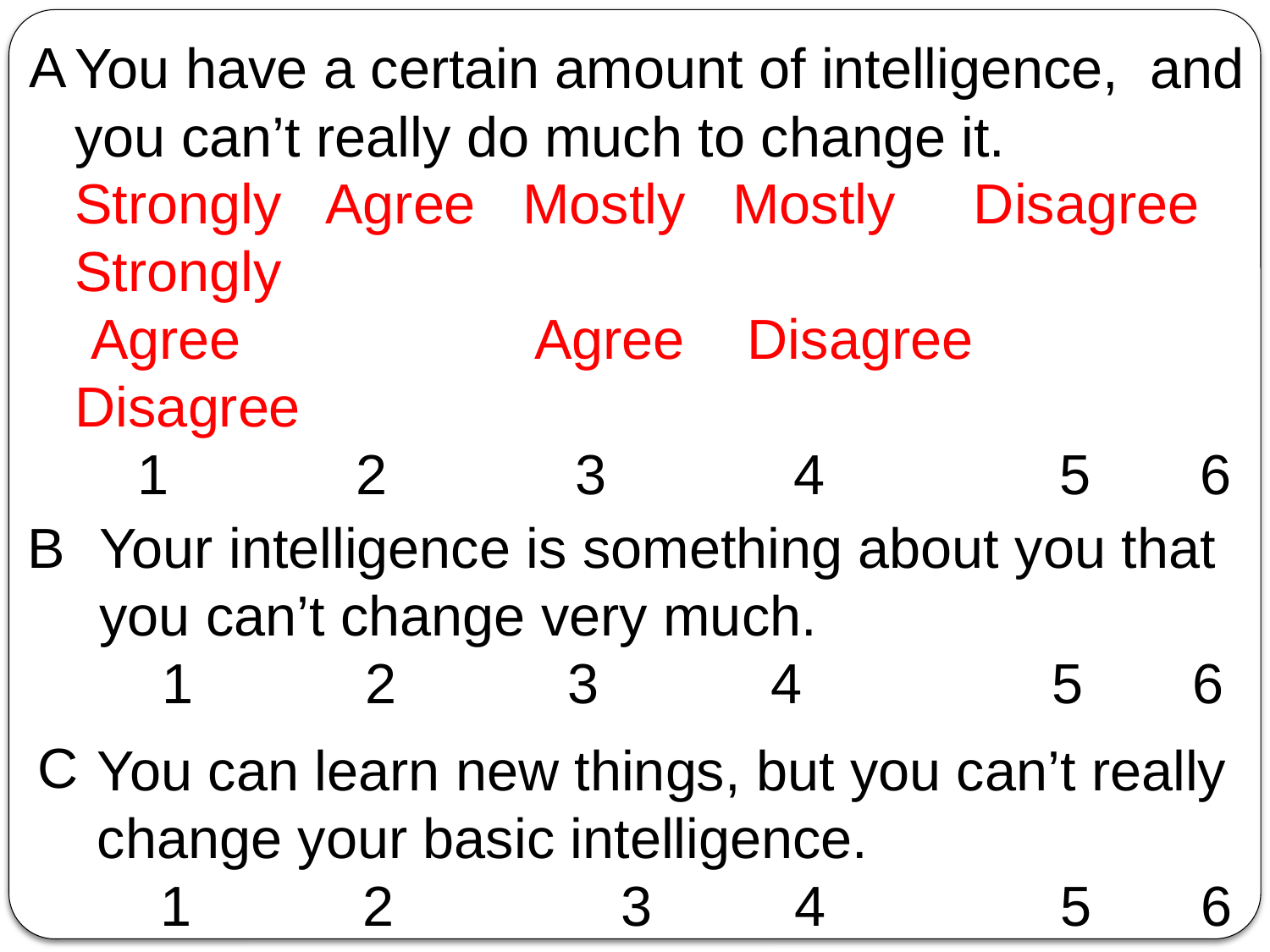

A
You have a certain amount of intelligence,  and you can’t really do much to change it.
Strongly   Agree   Mostly   Mostly     Disagree   Strongly
 Agree                   Agree    Disagree                   Disagree
    1            2            3            4               5       6
Your intelligence is something about you that you can’t change very much.
    1           2           3           4                5       6
B
C
You can learn new things, but you can’t really change your basic intelligence.
    1           2       	 3   	    4               5       6